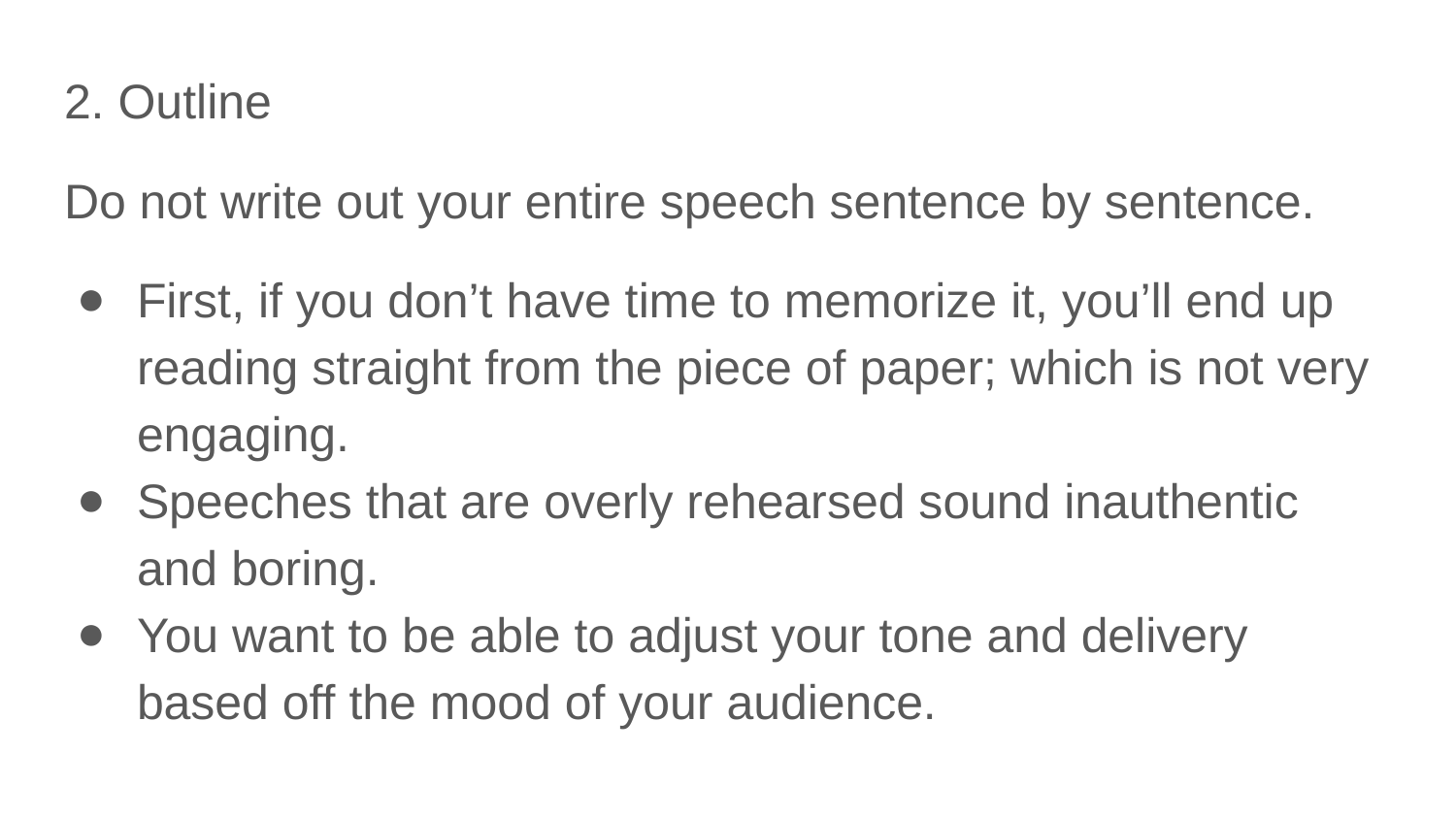

2. Outline
Do not write out your entire speech sentence by sentence.
First, if you don’t have time to memorize it, you’ll end up reading straight from the piece of paper; which is not very engaging.
Speeches that are overly rehearsed sound inauthentic and boring.
You want to be able to adjust your tone and delivery based off the mood of your audience.